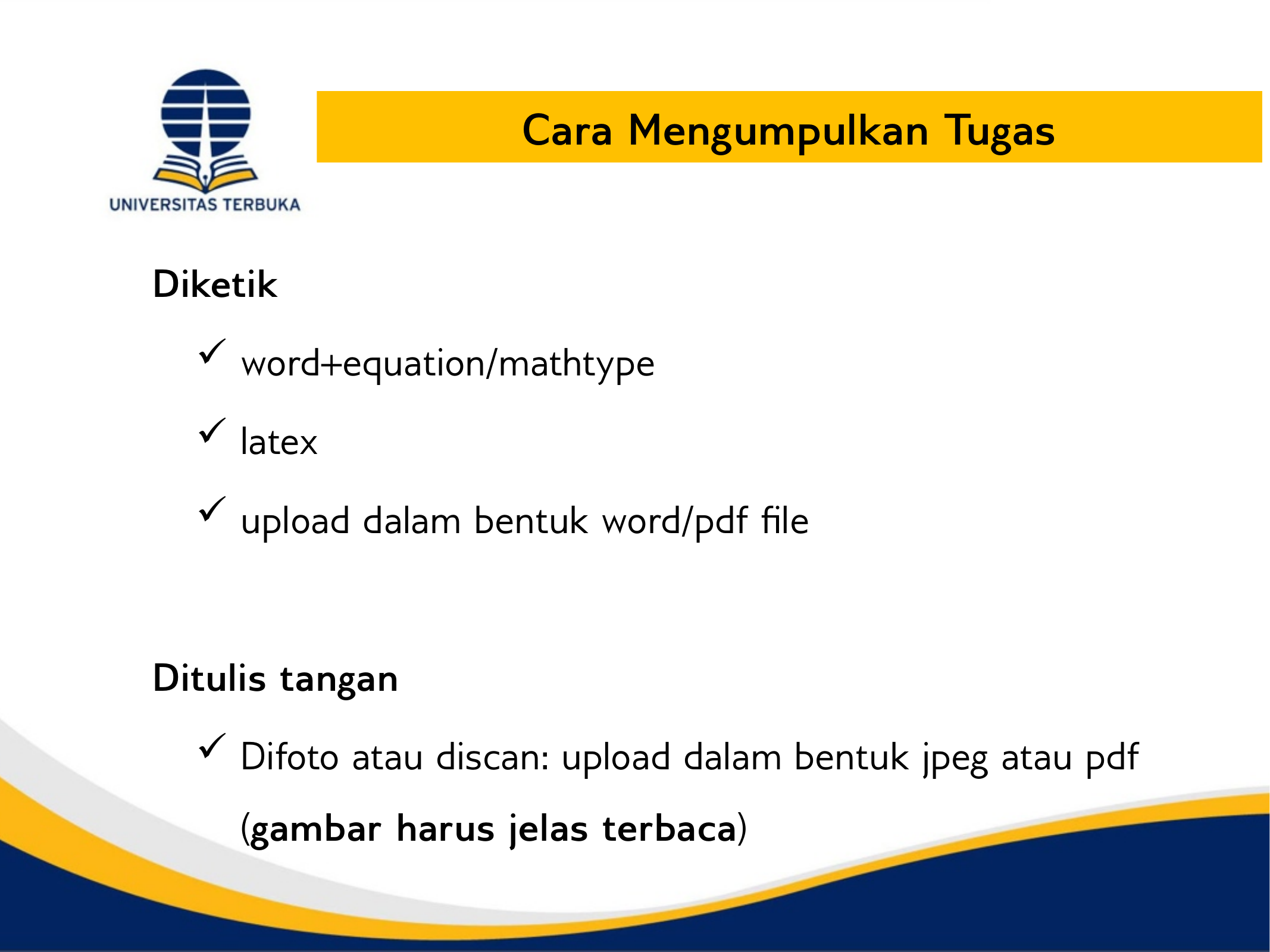

Cara Mengumpulkan Tugas
Diketik
word+equation/mathtype
latex
upload dalam bentuk word/pdf file

Ditulis tangan
Difoto atau discan: upload dalam bentuk jpeg atau pdf (gambar harus jelas terbaca)